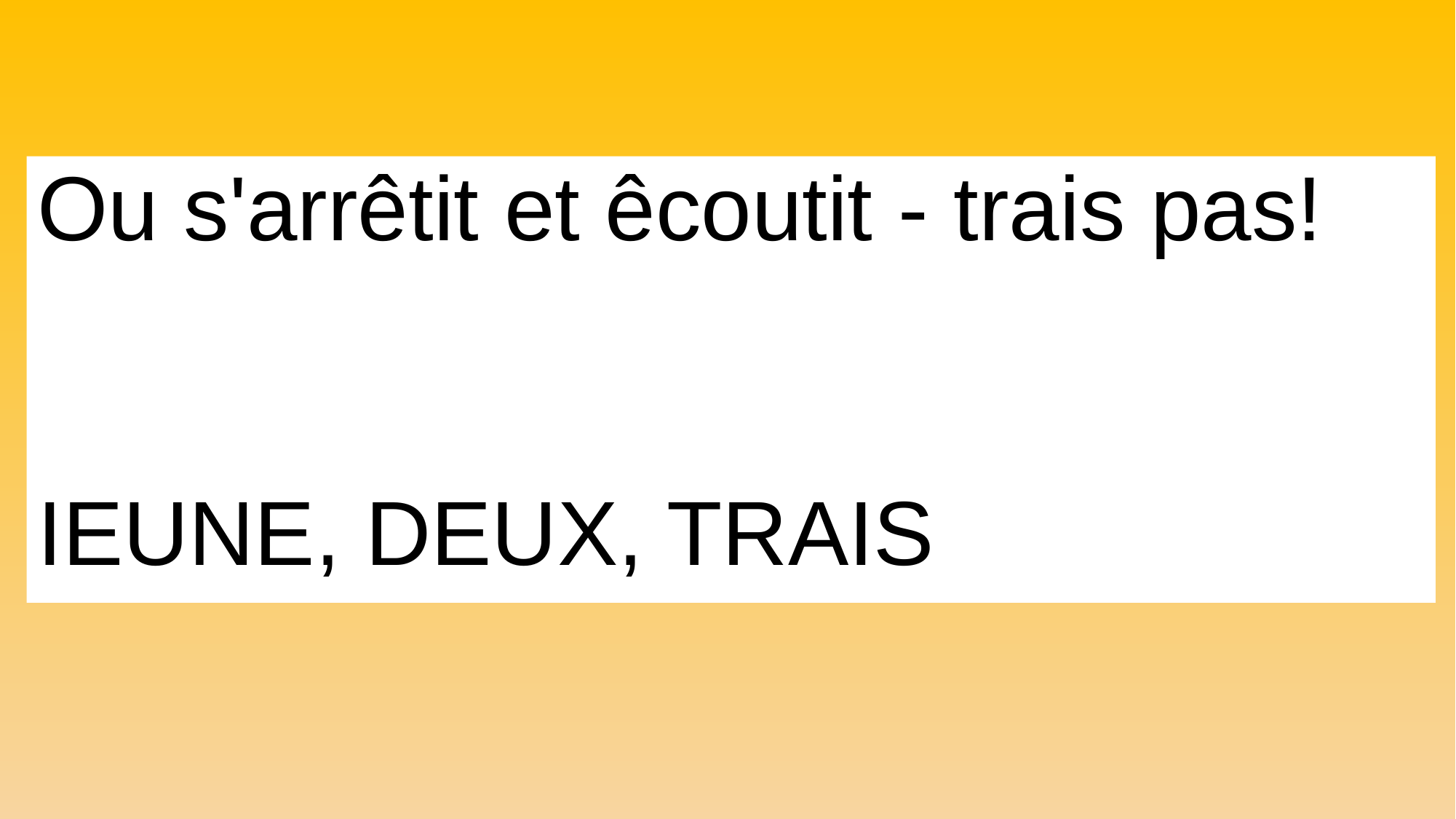

Ou s'arrêtit et êcoutit - trais pas!

IEUNE, DEUX, TRAIS